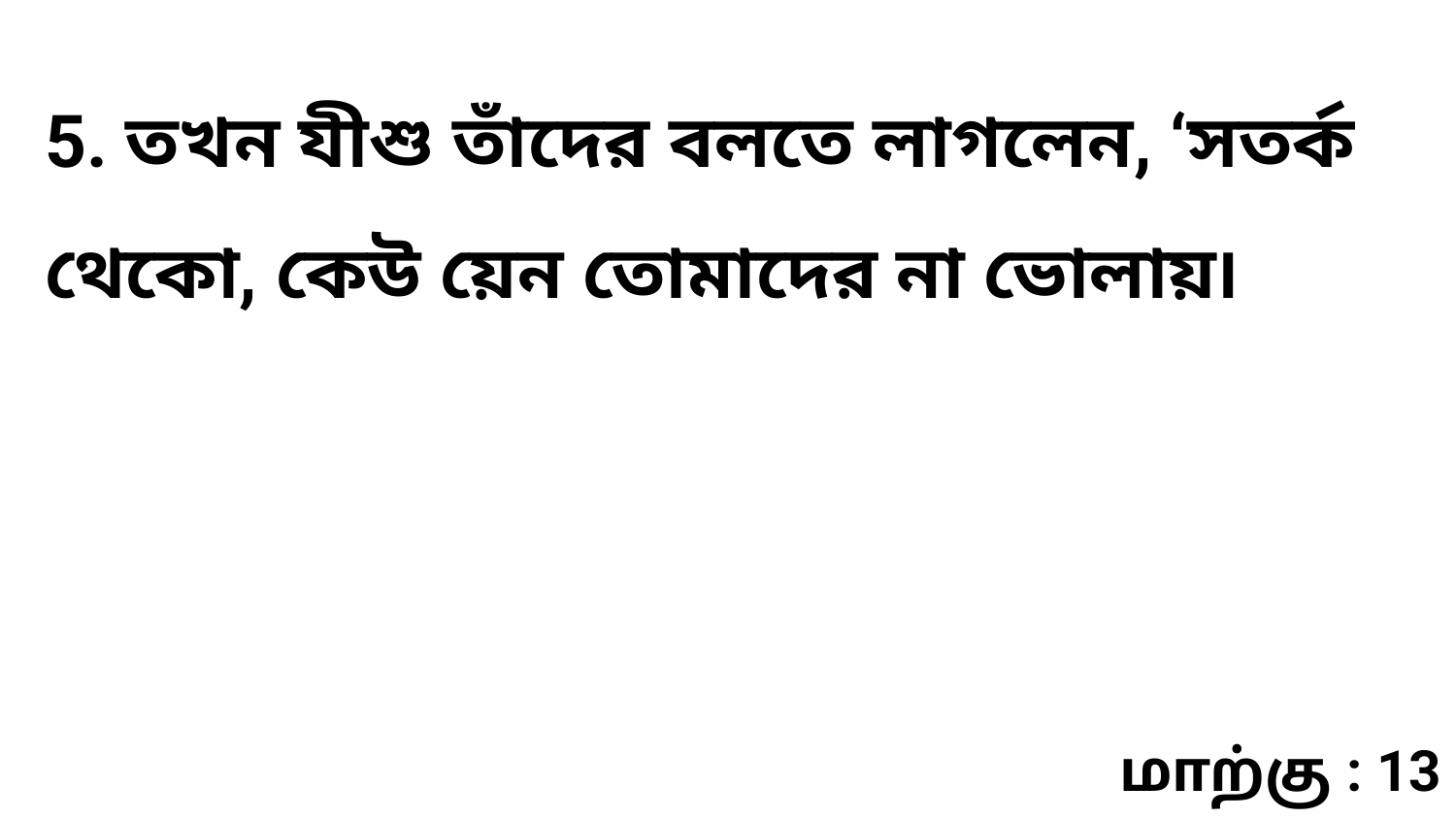

5. তখন যীশু তাঁদের বলতে লাগলেন, ‘সতর্ক থেকো, কেউ য়েন তোমাদের না ভোলায়৷
மாற்கு : 13